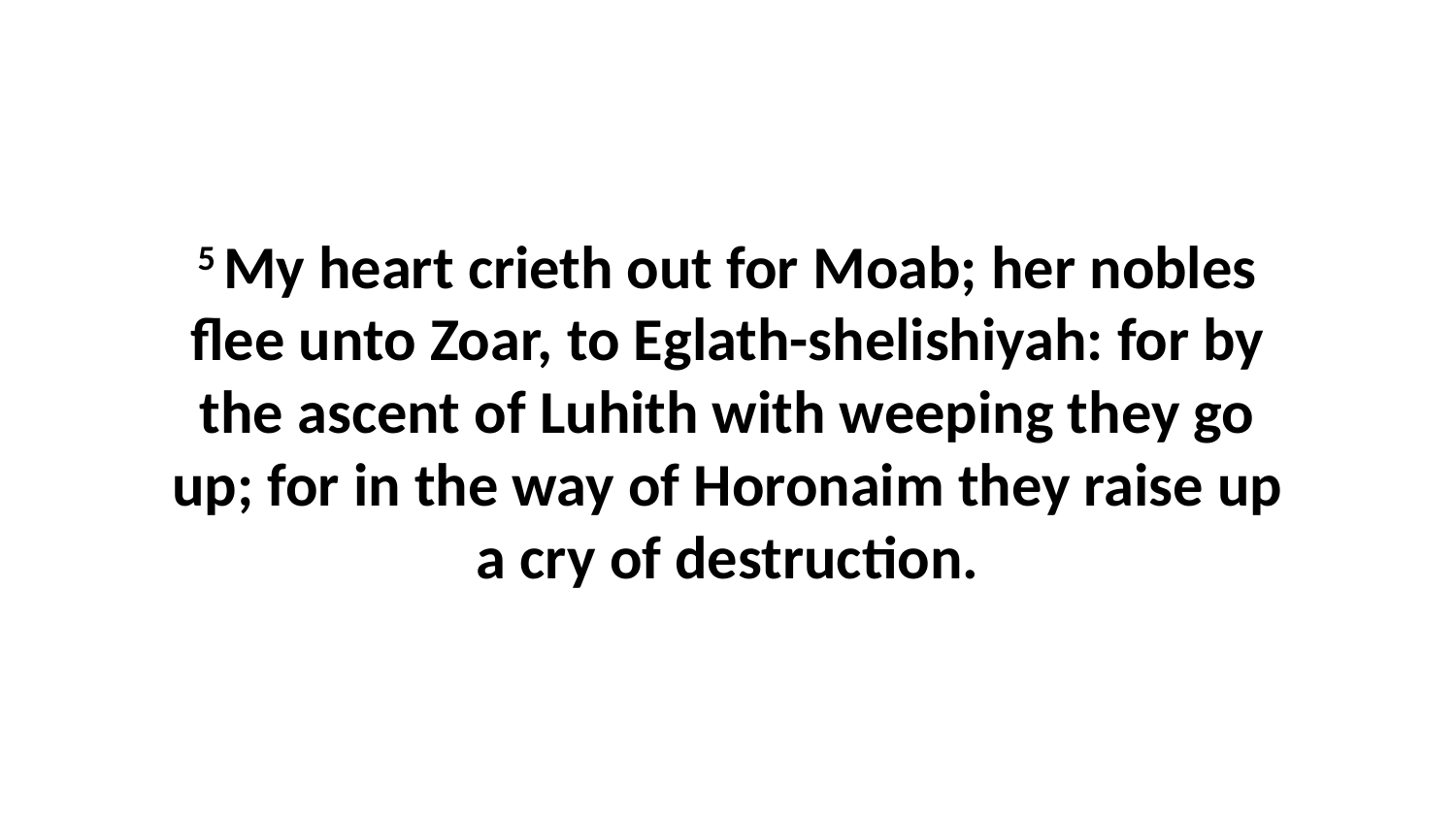

5 My heart crieth out for Moab; her nobles flee unto Zoar, to Eglath-shelishiyah: for by the ascent of Luhith with weeping they go up; for in the way of Horonaim they raise up a cry of destruction.